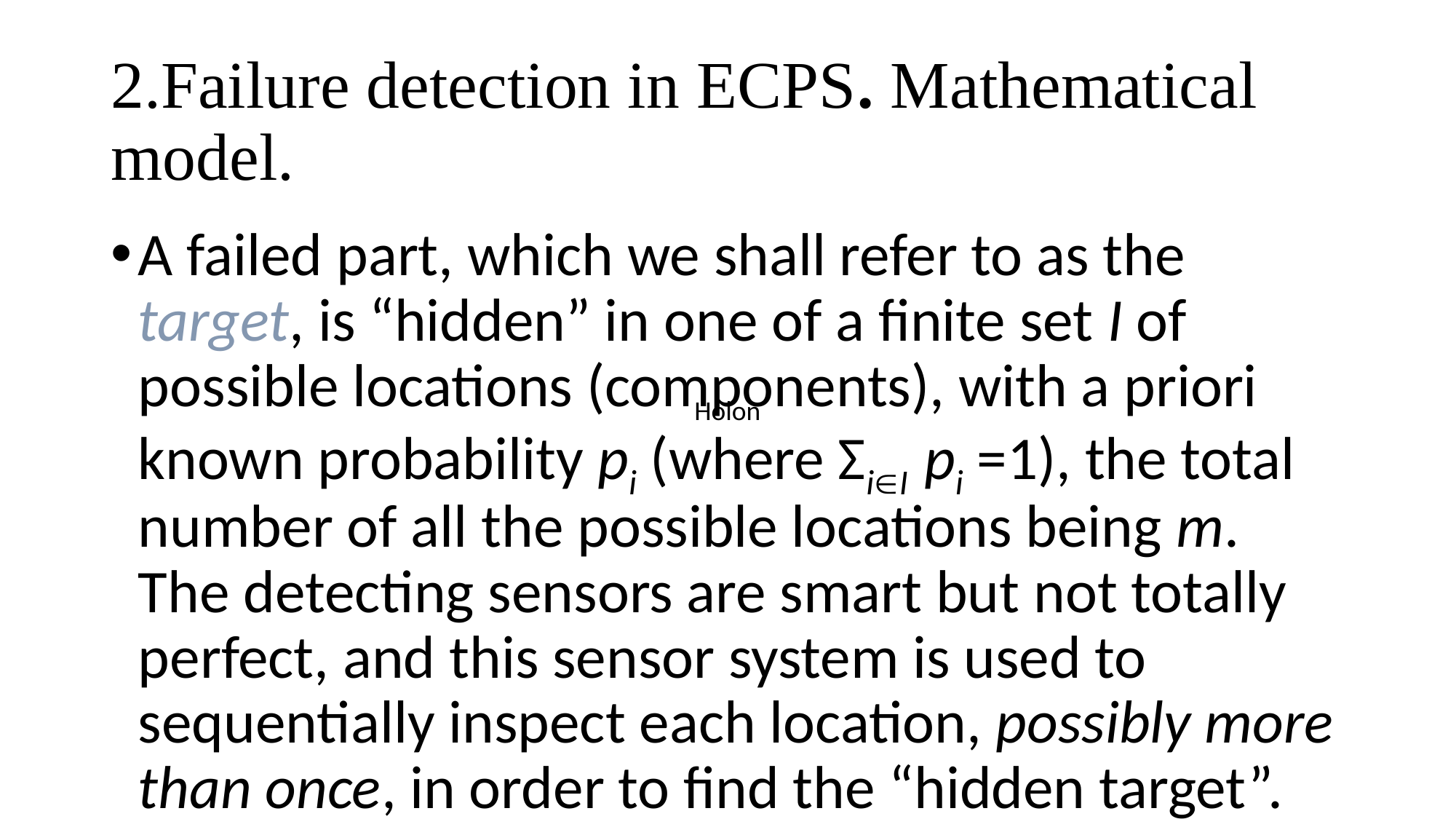

# 2.Failure detection in ECPS. Mathematical model.
A failed part, which we shall refer to as the target, is “hidden” in one of a finite set I of possible locations (components), with a priori known probability pi (where Σi∈I  pi =1), the total number of all the possible locations being m. The detecting sensors are smart but not totally perfect, and this sensor system is used to sequentially inspect each location, possibly more than once, in order to find the “hidden target”.
Holon